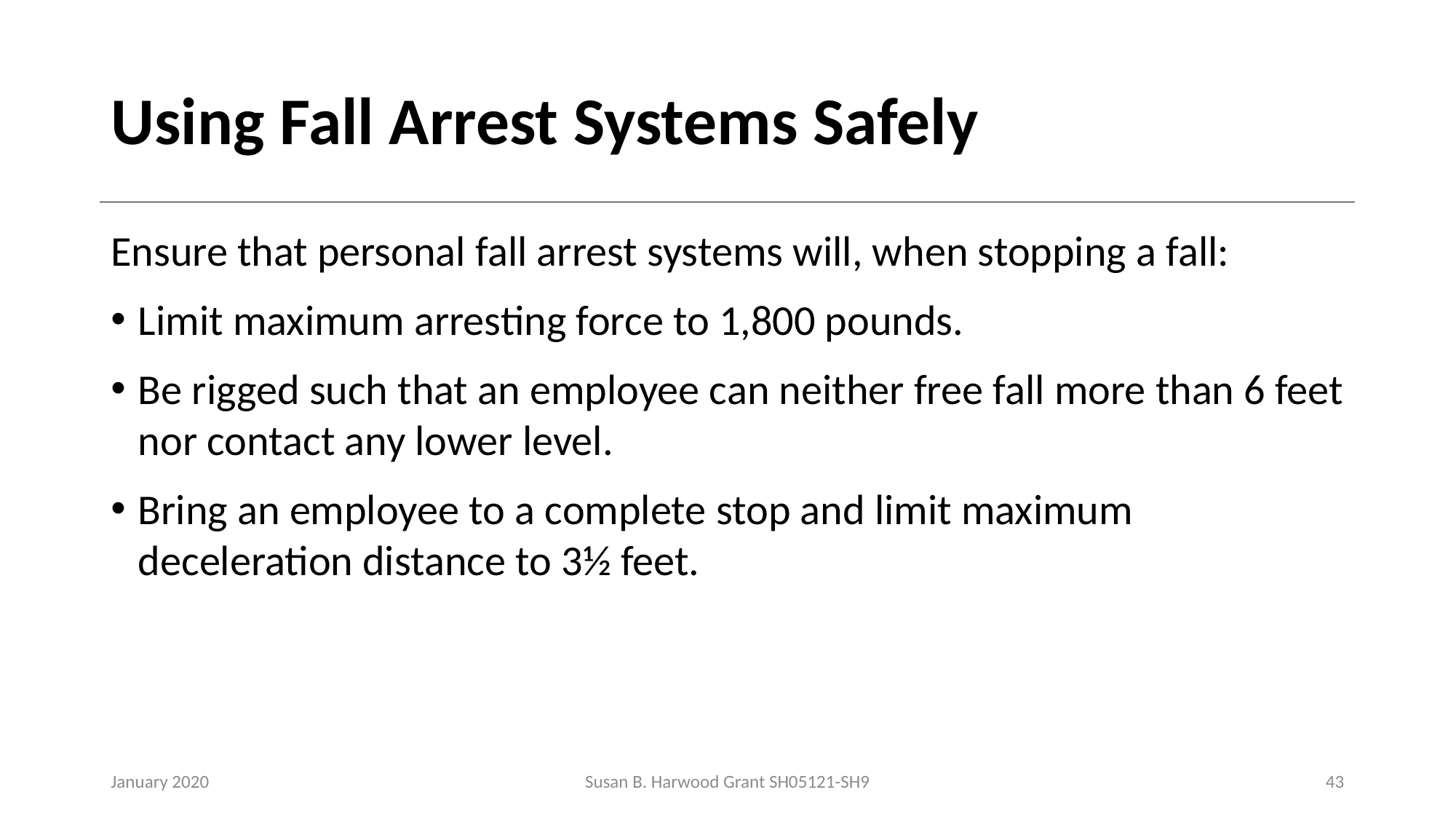

# Using Fall Arrest Systems Safely
Ensure that personal fall arrest systems will, when stopping a fall:
Limit maximum arresting force to 1,800 pounds.
Be rigged such that an employee can neither free fall more than 6 feet nor contact any lower level.
Bring an employee to a complete stop and limit maximum deceleration distance to 3½ feet.

January 2020
Susan B. Harwood Grant SH05121-SH9
43